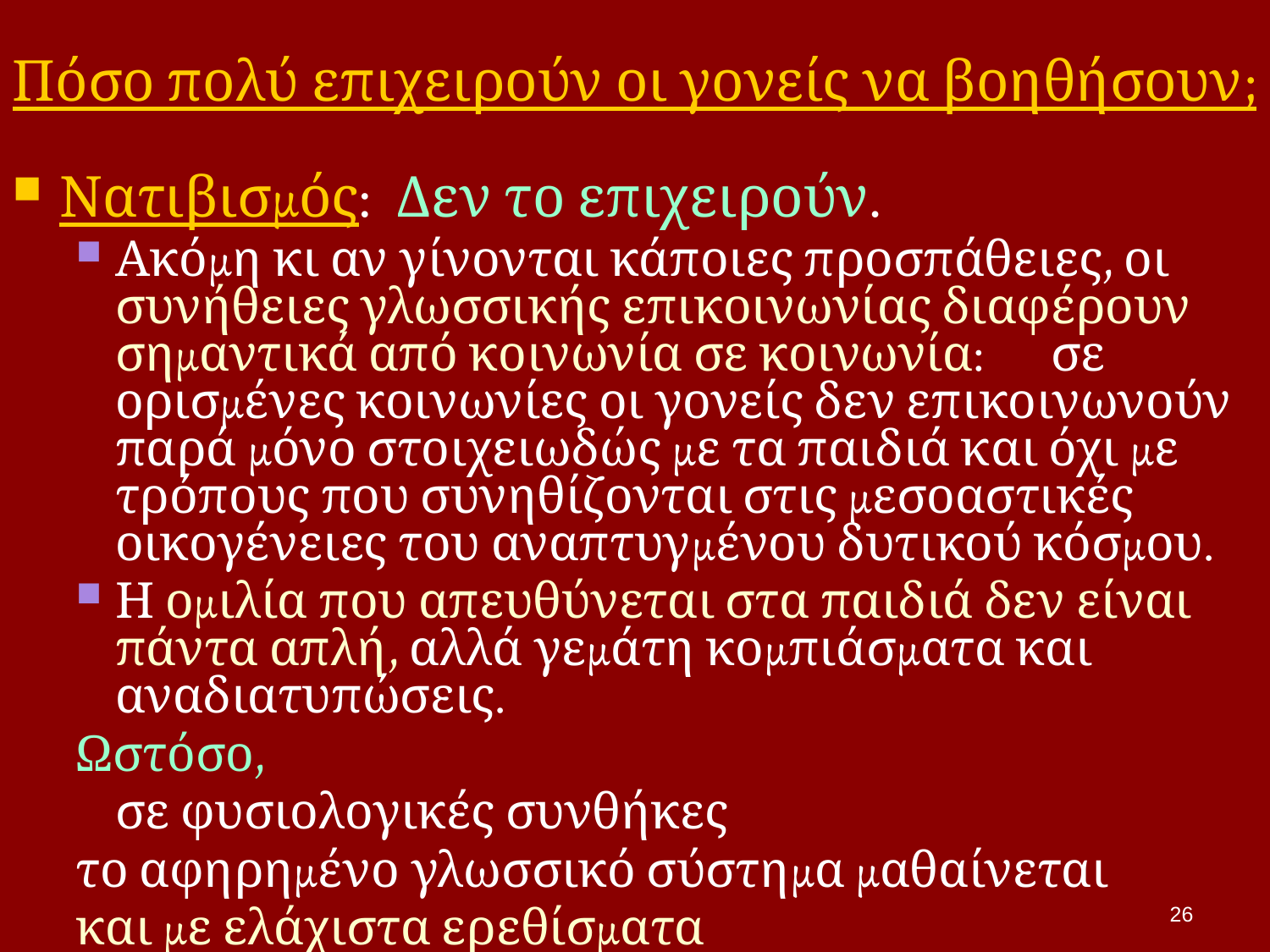

# Πόσο πολύ επιχειρούν οι γονείς να βοηθήσουν;

Νατιβισμός:  Δεν το επιχειρούν.
Ακόμη κι αν γίνονται κάποιες προσπάθειες, οι συνήθειες γλωσσικής επικοινωνίας διαφέρουν σημαντικά από κοινωνία σε κοινωνία: 	σε ορισμένες κοινωνίες οι γονείς δεν επικοινωνούν παρά μόνο στοιχειωδώς με τα παιδιά και όχι με τρόπους που συνηθίζονται στις μεσοαστικές οικογένειες του αναπτυγμένου δυτικού κόσμου.
Η ομιλία που απευθύνεται στα παιδιά δεν είναι πάντα απλή, αλλά γεμάτη κομπιάσματα και αναδιατυπώσεις.
Ωστόσο,
	σε φυσιολογικές συνθήκες
το αφηρημένο γλωσσικό σύστημα μαθαίνεται
και με ελάχιστα ερεθίσματα
 (δηλ. ελάχιστη ομιλία προς τα παιδιά).

26